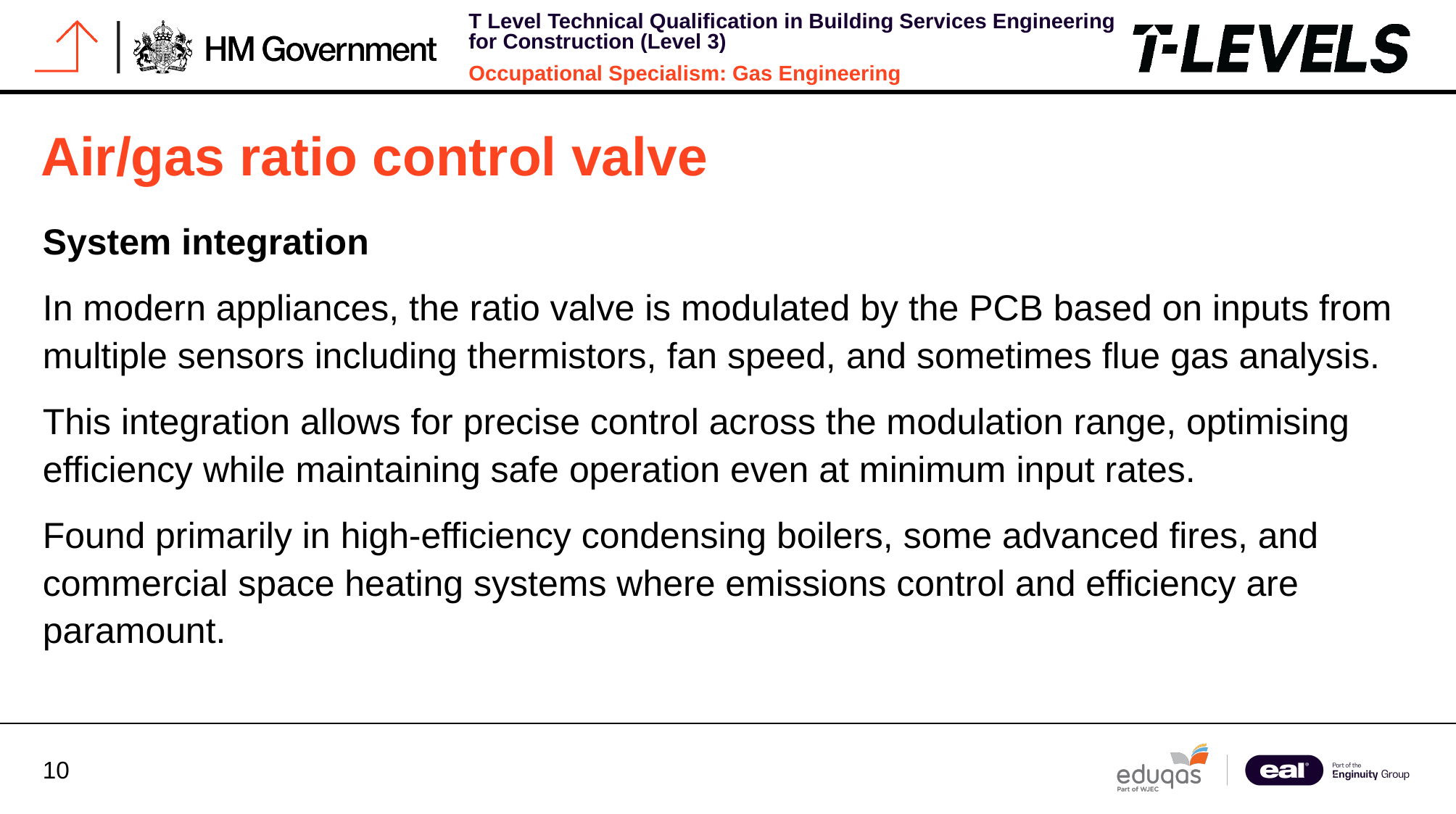

# Air/gas ratio control valve
System integration
In modern appliances, the ratio valve is modulated by the PCB based on inputs from multiple sensors including thermistors, fan speed, and sometimes flue gas analysis.
This integration allows for precise control across the modulation range, optimising efficiency while maintaining safe operation even at minimum input rates.
Found primarily in high-efficiency condensing boilers, some advanced fires, and commercial space heating systems where emissions control and efficiency are paramount.